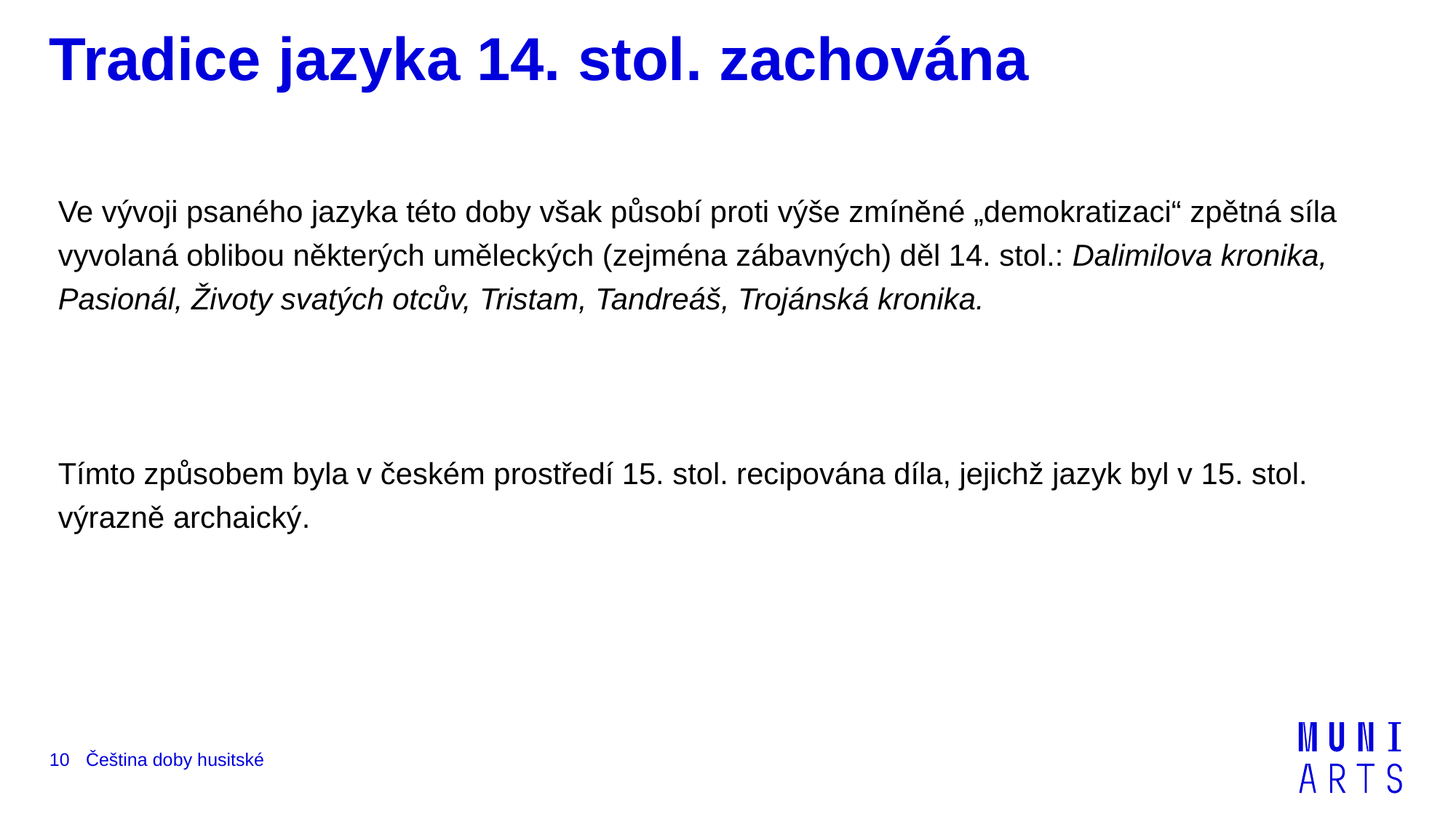

# Tradice jazyka 14. stol. zachována
Ve vývoji psaného jazyka této doby však působí proti výše zmíněné „demokratizaci“ zpětná síla vyvolaná oblibou některých uměleckých (zejména zábavných) děl 14. stol.: Dalimilova kronika, Pasionál, Životy svatých otcův, Tristam, Tandreáš, Trojánská kronika.

Tímto způsobem byla v českém prostředí 15. stol. recipována díla, jejichž jazyk byl v 15. stol. výrazně archaický.

10
Čeština doby husitské